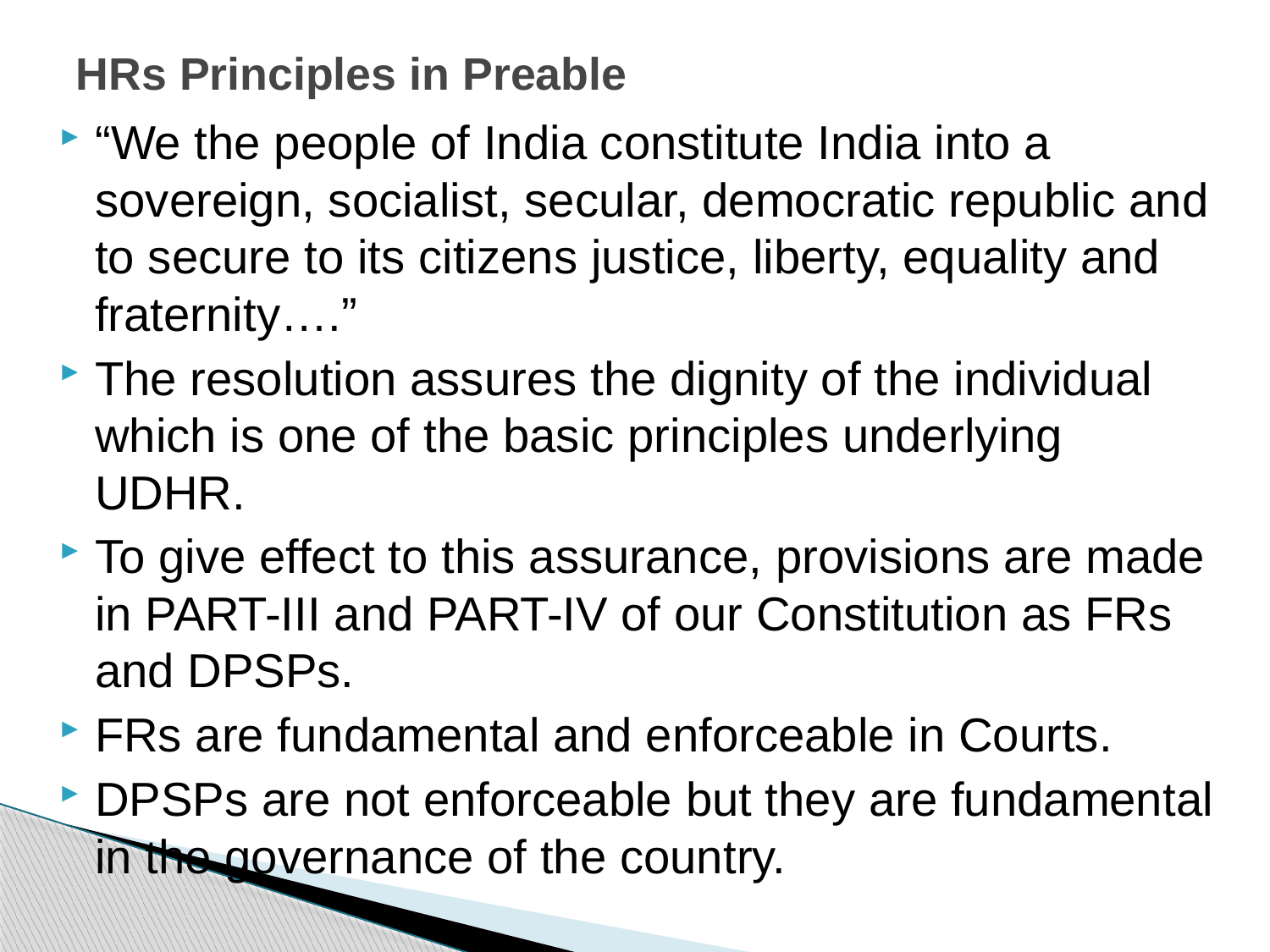

# HRs Principles in Preable
“We the people of India constitute India into a sovereign, socialist, secular, democratic republic and to secure to its citizens justice, liberty, equality and fraternity….”
The resolution assures the dignity of the individual which is one of the basic principles underlying UDHR.
To give effect to this assurance, provisions are made in PART-III and PART-IV of our Constitution as FRs and DPSPs.
FRs are fundamental and enforceable in Courts.
DPSPs are not enforceable but they are fundamental in the governance of the country.